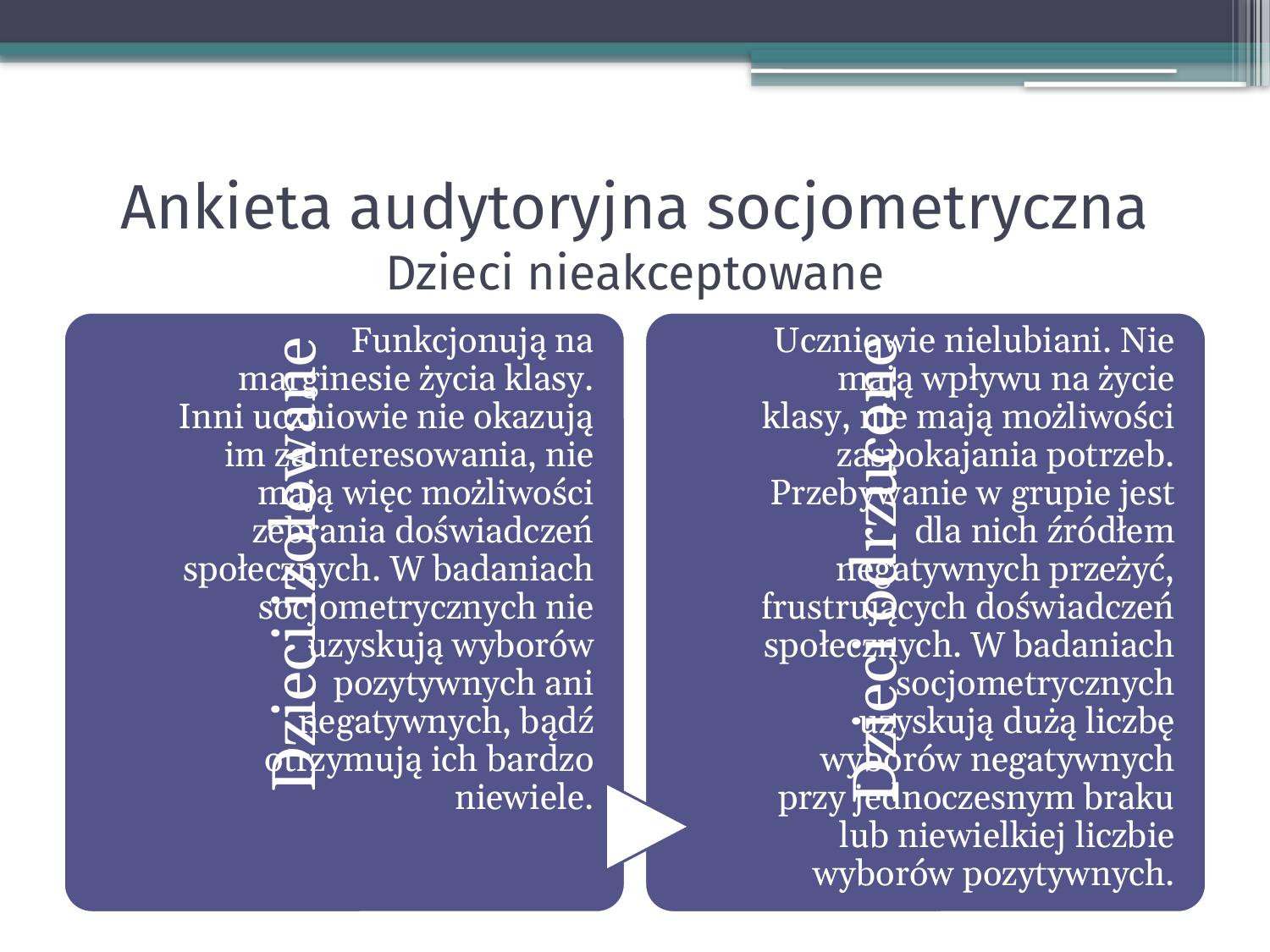

# Ankieta audytoryjna socjometryczna Dzieci nieakceptowane
Dzieci izolowane
Funkcjonują na marginesie życia klasy. Inni uczniowie nie okazują im zainteresowania, nie mają więc możliwości zebrania doświadczeń społecznych. W badaniach socjometrycznych nie uzyskują wyborów pozytywnych ani negatywnych, bądź otrzymują ich bardzo niewiele.
Dzieci odrzucone
Uczniowie nielubiani. Nie mają wpływu na życie klasy, nie mają możliwości zaspokajania potrzeb. Przebywanie w grupie jest dla nich źródłem negatywnych przeżyć, frustrujących doświadczeń społecznych. W badaniach socjometrycznych uzyskują dużą liczbę wyborów negatywnych przy jednoczesnym braku lub niewielkiej liczbie wyborów pozytywnych.